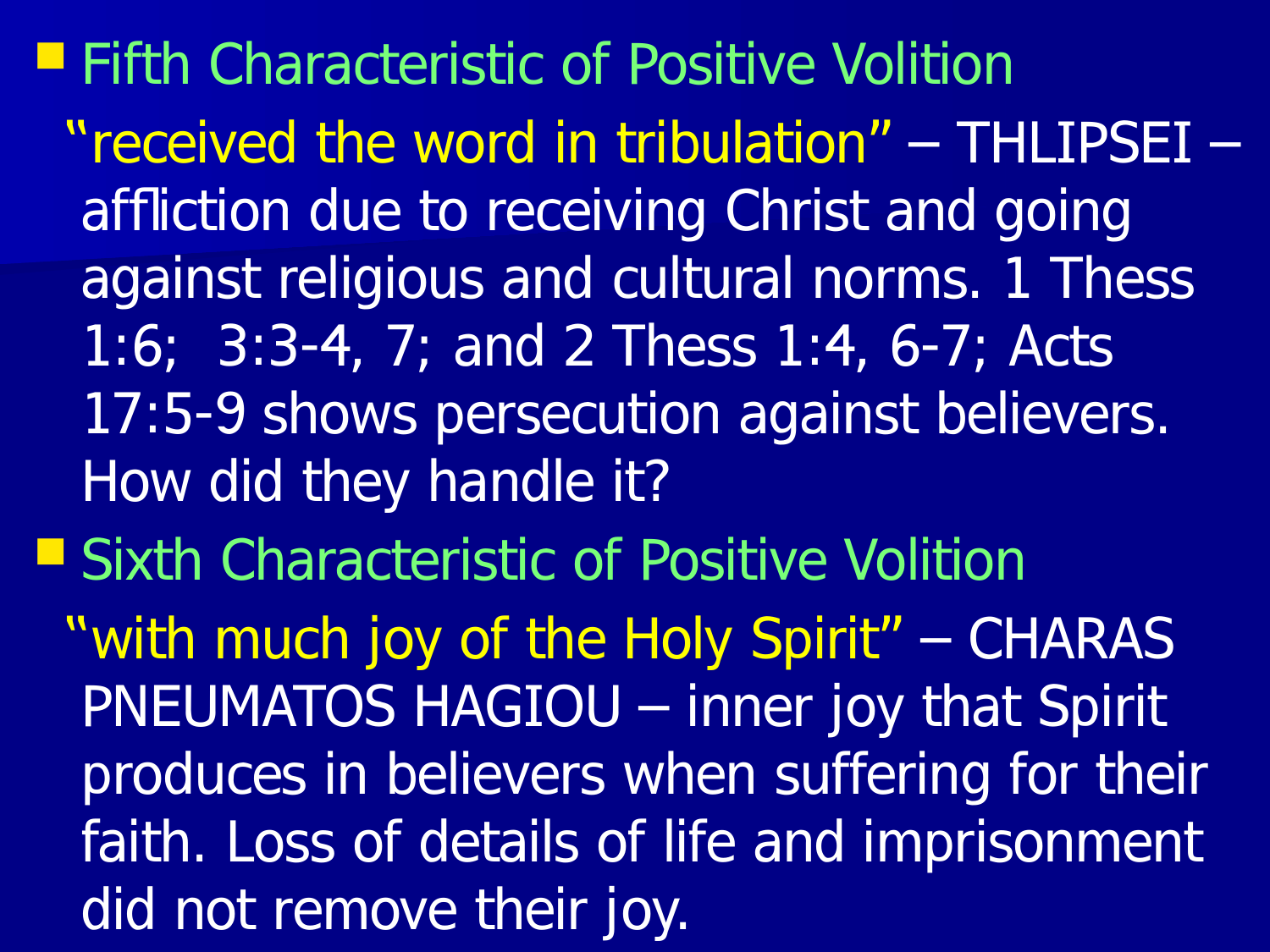

Fifth Characteristic of Positive Volition
  “received the word in tribulation” – THLIPSEI – affliction due to receiving Christ and going against religious and cultural norms. 1 Thess 1:6;  3:3-4, 7; and 2 Thess 1:4, 6-7; Acts 17:5-9 shows persecution against believers. How did they handle it?
Sixth Characteristic of Positive Volition
  “with much joy of the Holy Spirit” – CHARAS PNEUMATOS HAGIOU – inner joy that Spirit produces in believers when suffering for their faith. Loss of details of life and imprisonment did not remove their joy.